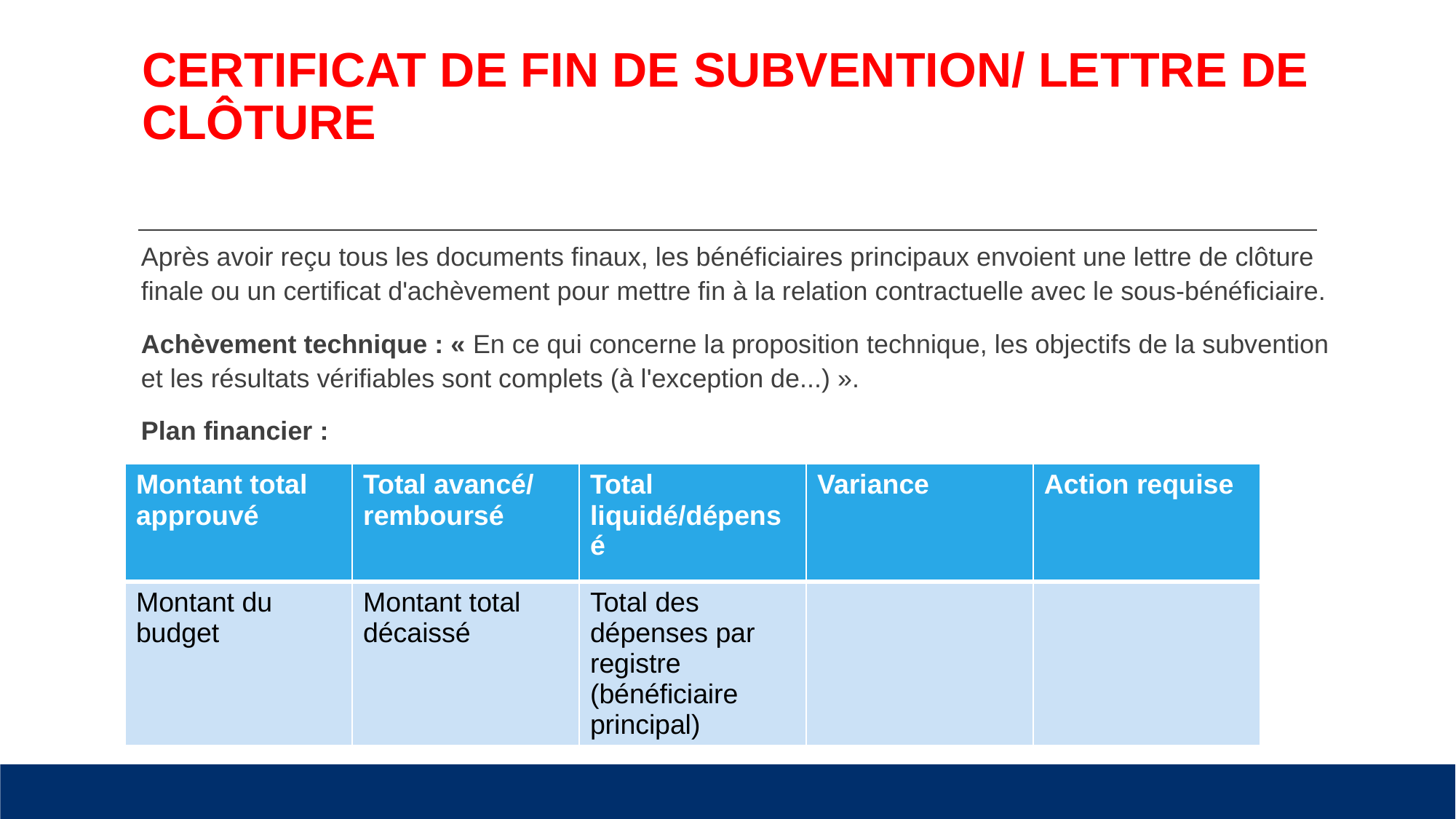

# CERTIFICAT DE FIN DE SUBVENTION/ LETTRE DE CLÔTURE
Après avoir reçu tous les documents finaux, les bénéficiaires principaux envoient une lettre de clôture finale ou un certificat d'achèvement pour mettre fin à la relation contractuelle avec le sous-bénéficiaire.
Achèvement technique : « En ce qui concerne la proposition technique, les objectifs de la subvention et les résultats vérifiables sont complets (à l'exception de...) ».
Plan financier :

Signataires : Bénéficiaire principal et sous-bénéficiaires
| Montant total approuvé | Total avancé/ remboursé | Total liquidé/dépensé | Variance | Action requise |
| --- | --- | --- | --- | --- |
| Montant du budget | Montant total décaissé | Total des dépenses par registre (bénéficiaire principal) |  |  |